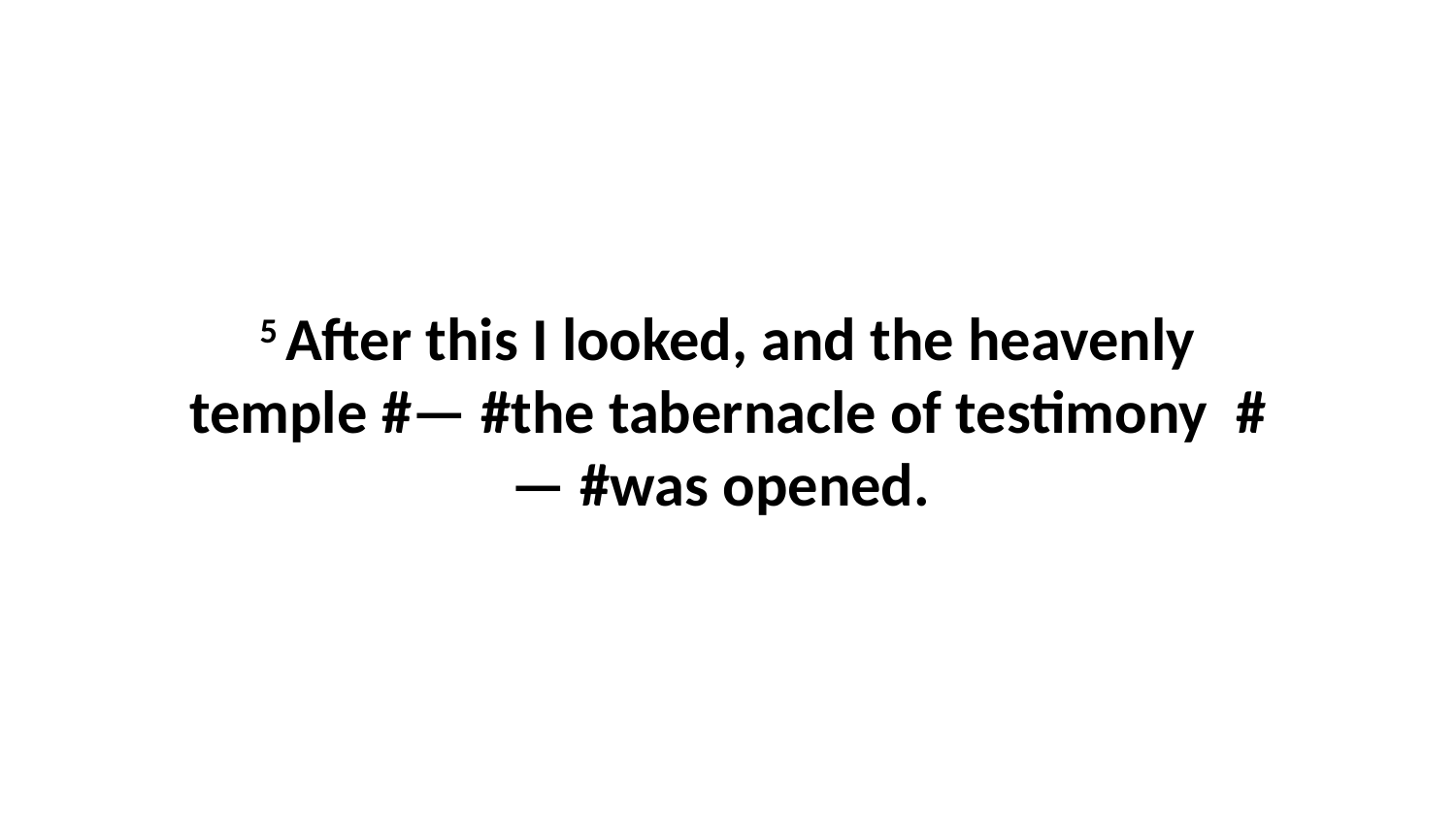

5 After this I looked, and the heavenly temple #— #the tabernacle of testimony  #— #was opened.